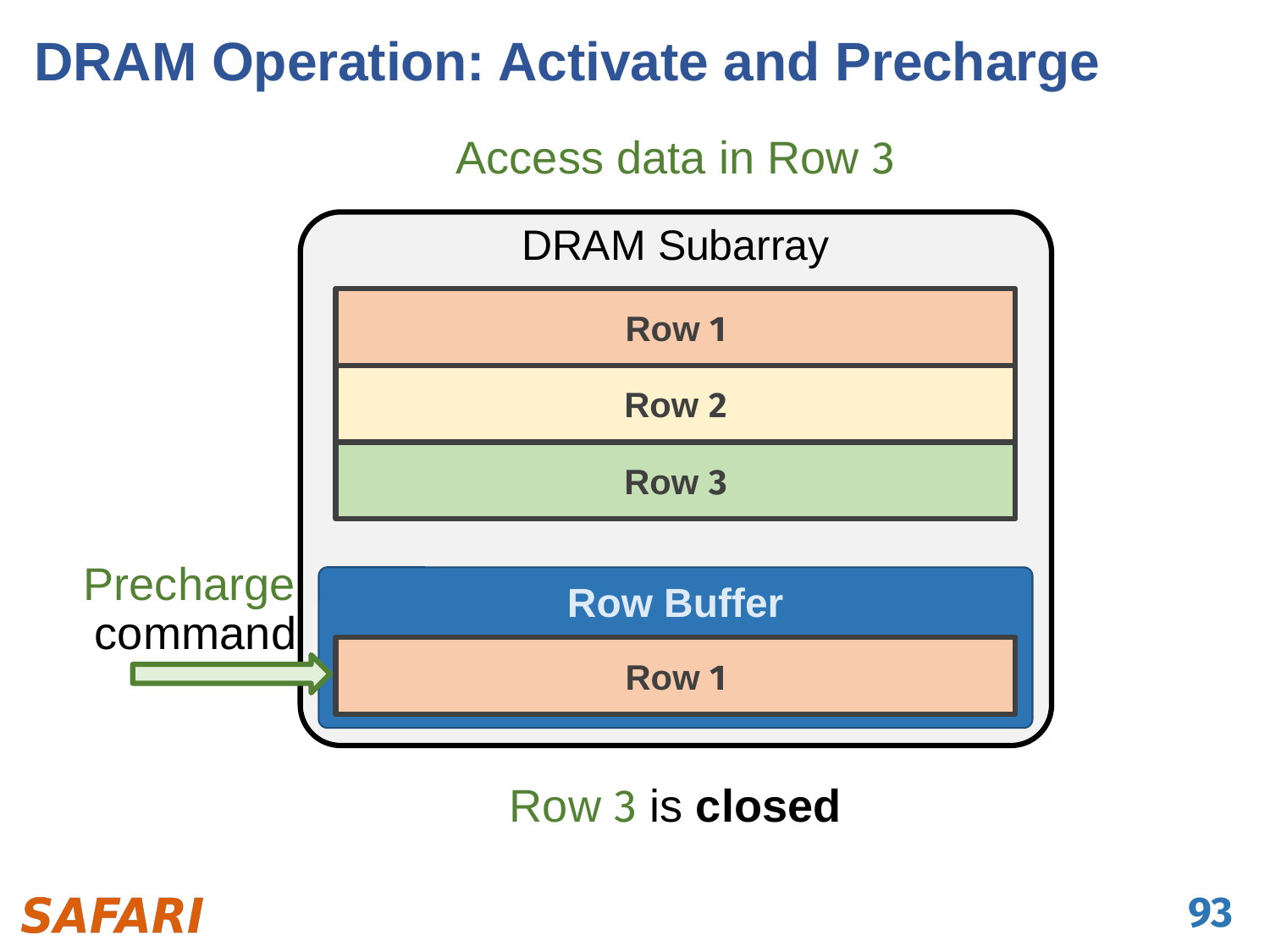

# DRAM Operation: Activate and Precharge
Access data in Row 3
DRAM Subarray

Row 1
Row 2
Row 3
Precharge
command
Row Buffer
Row 1

Row 3 is closed
93